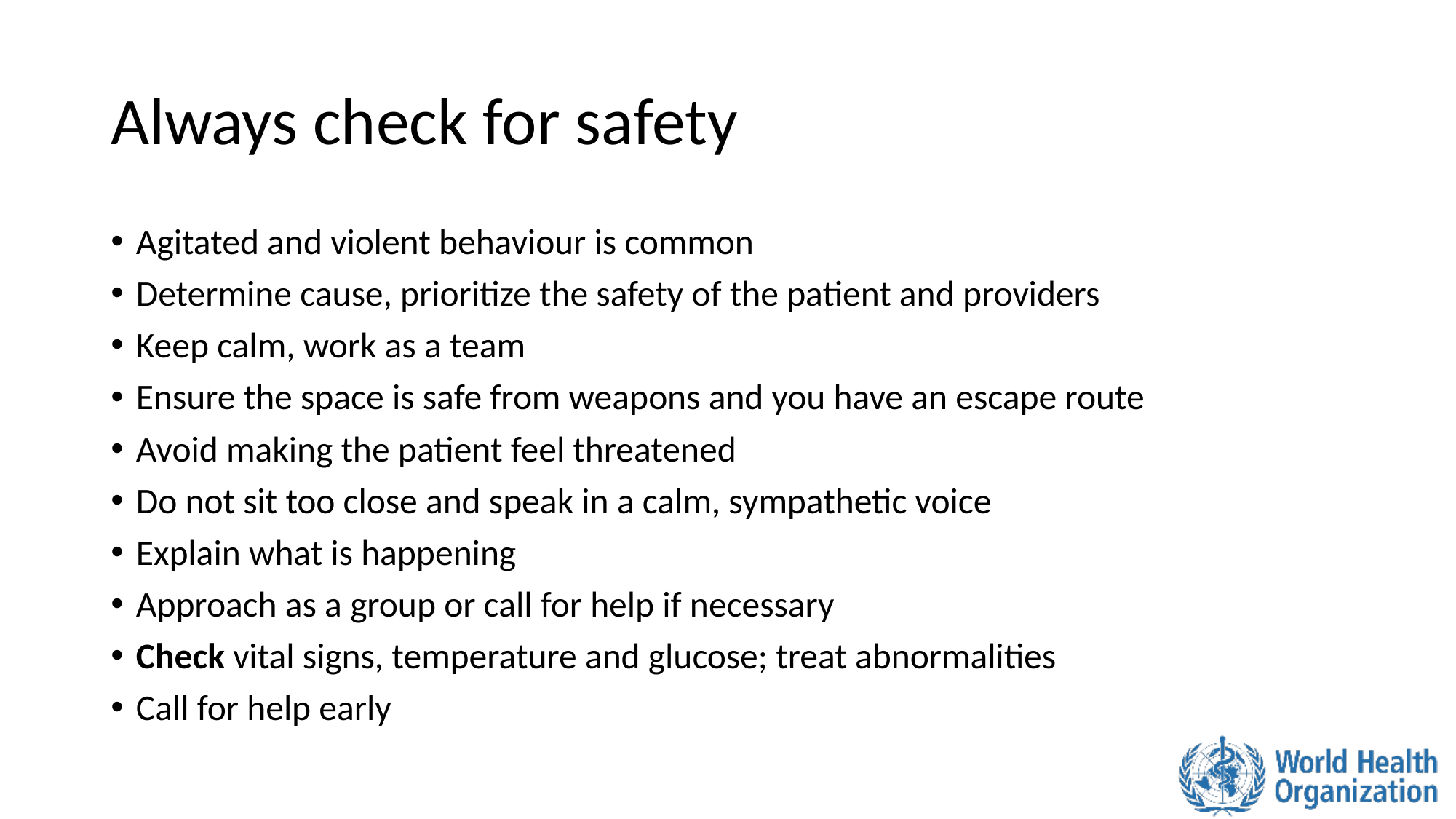

# Always check for safety
Agitated and violent behaviour is common
Determine cause, prioritize the safety of the patient and providers
Keep calm, work as a team
Ensure the space is safe from weapons and you have an escape route
Avoid making the patient feel threatened
Do not sit too close and speak in a calm, sympathetic voice
Explain what is happening
Approach as a group or call for help if necessary
Check vital signs, temperature and glucose; treat abnormalities
Call for help early